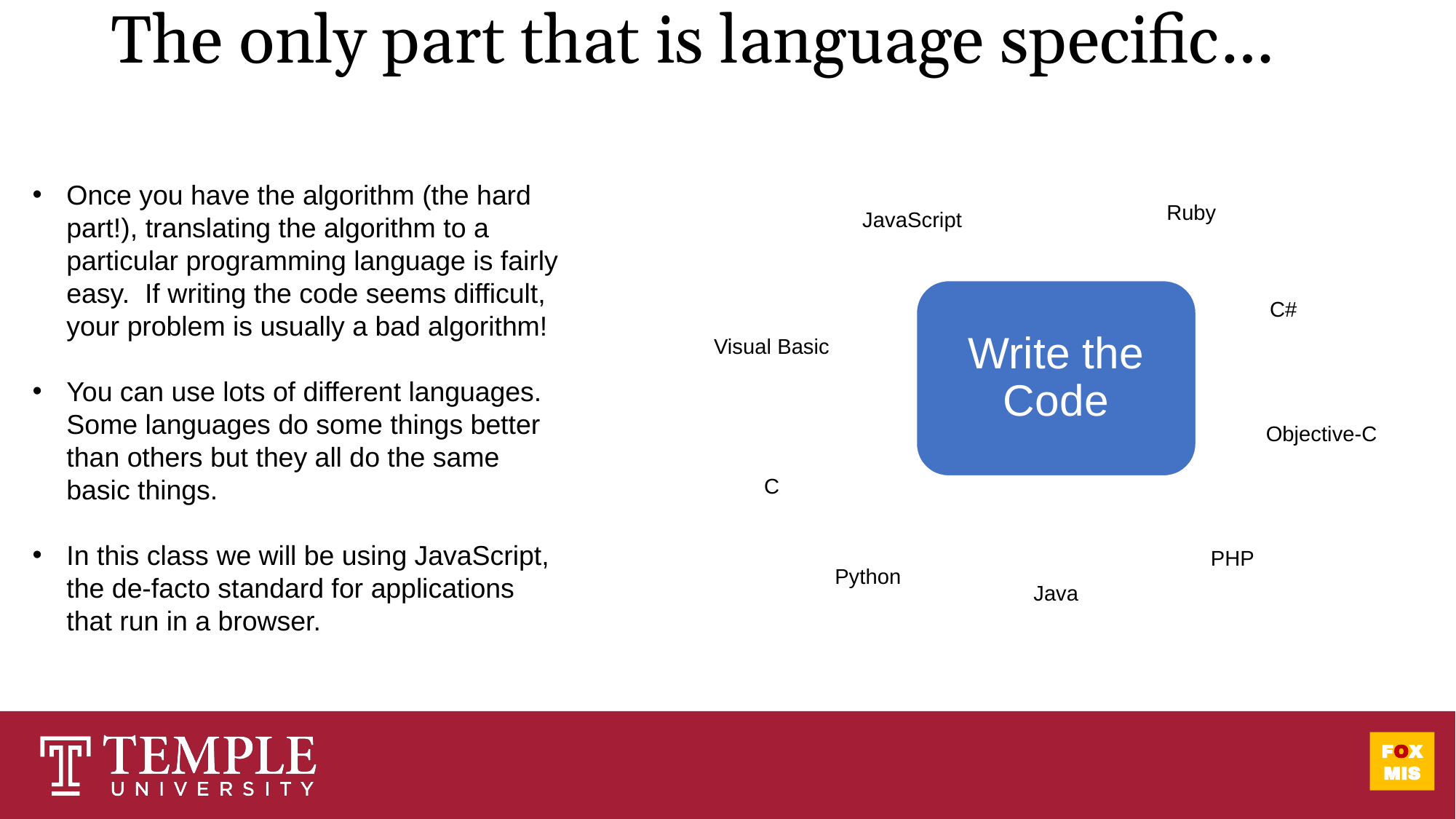

# The only part that is language specific…
Once you have the algorithm (the hard part!), translating the algorithm to a particular programming language is fairly easy.  If writing the code seems difficult, your problem is usually a bad algorithm!

You can use lots of different languages.  Some languages do some things better than others but they all do the same basic things.

In this class we will be using JavaScript, the de-facto standard for applications that run in a browser.
Ruby
JavaScript

Write the Code
C#
Visual Basic
Objective-C
C
PHP
Python
Java
FOX
MIS